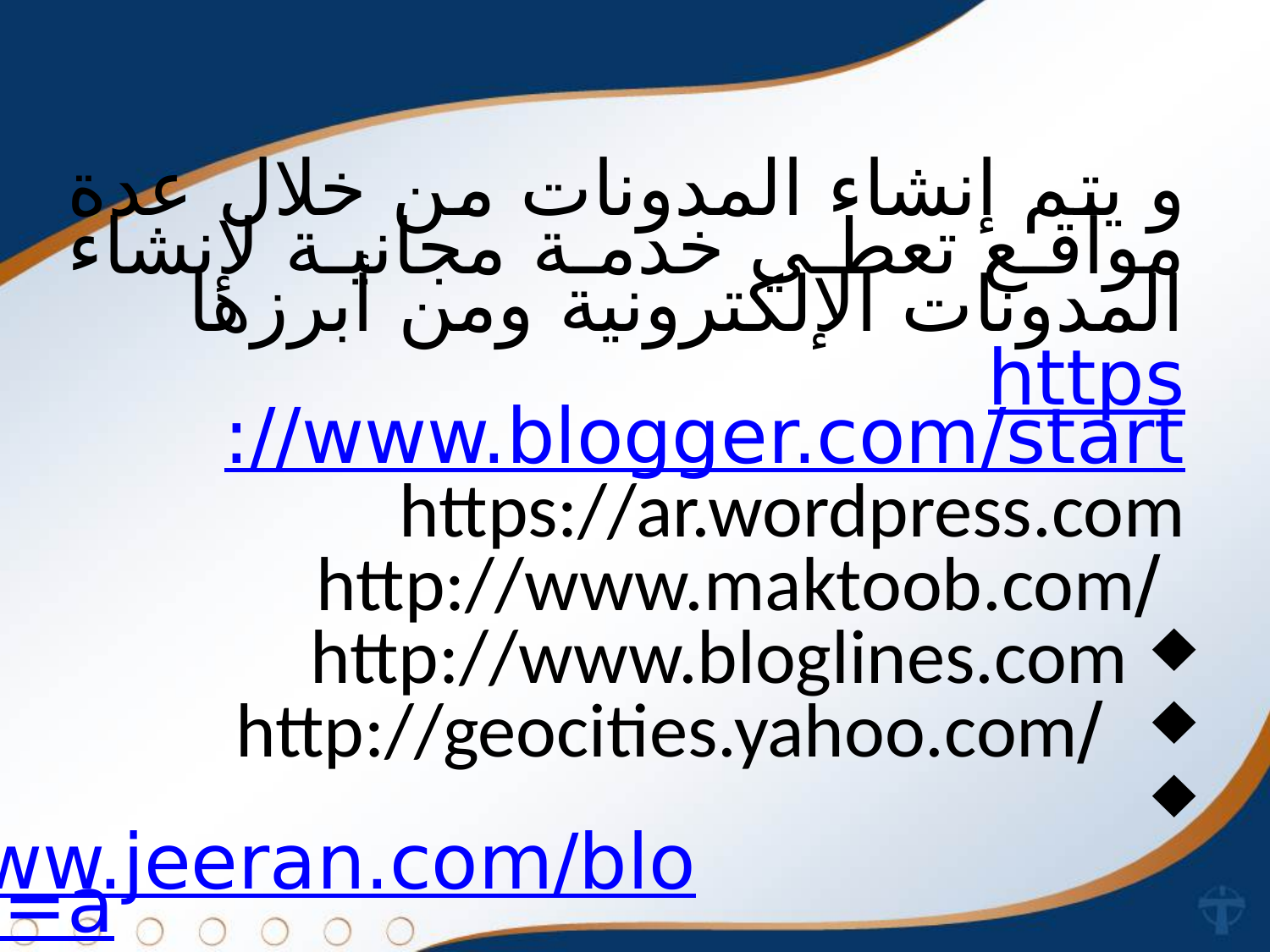

و يتم إنشاء المدونات من خلال عدة مواقع تعطي خدمة مجانية لإنشاء المدونات الإلكترونية ومن أبرزها
https://www.blogger.com/start
https://ar.wordpress.com
 /http://www.maktoob.com
http://www.bloglines.com
 /http://geocities.yahoo.com
 http://www.jeeran.com/blogs/?lang=a